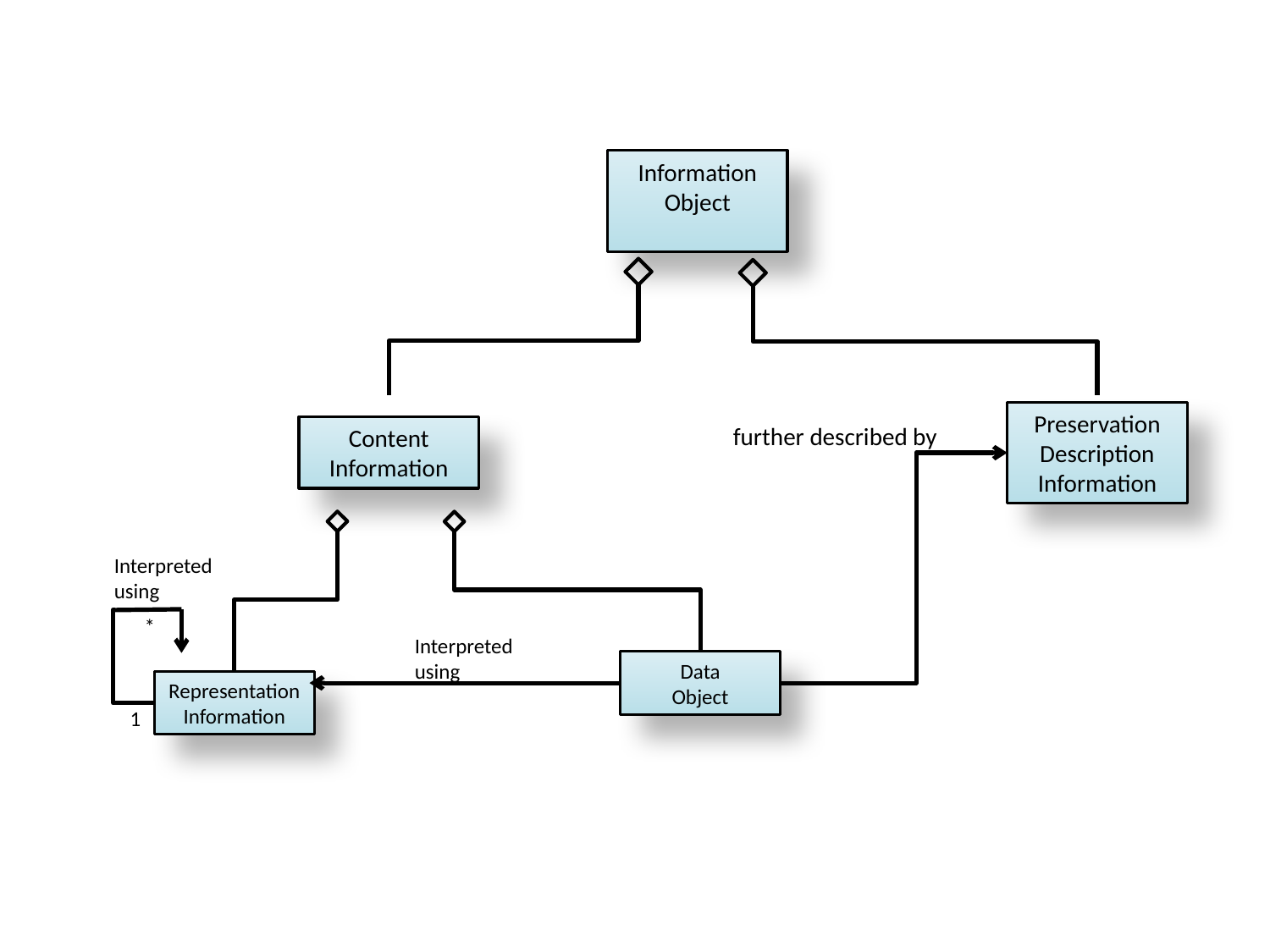

Information Object

Content Information
Preservation Description
Information
further described by

Interpreted using
*
Interpreted using
Data
Object
Representation
Information
1